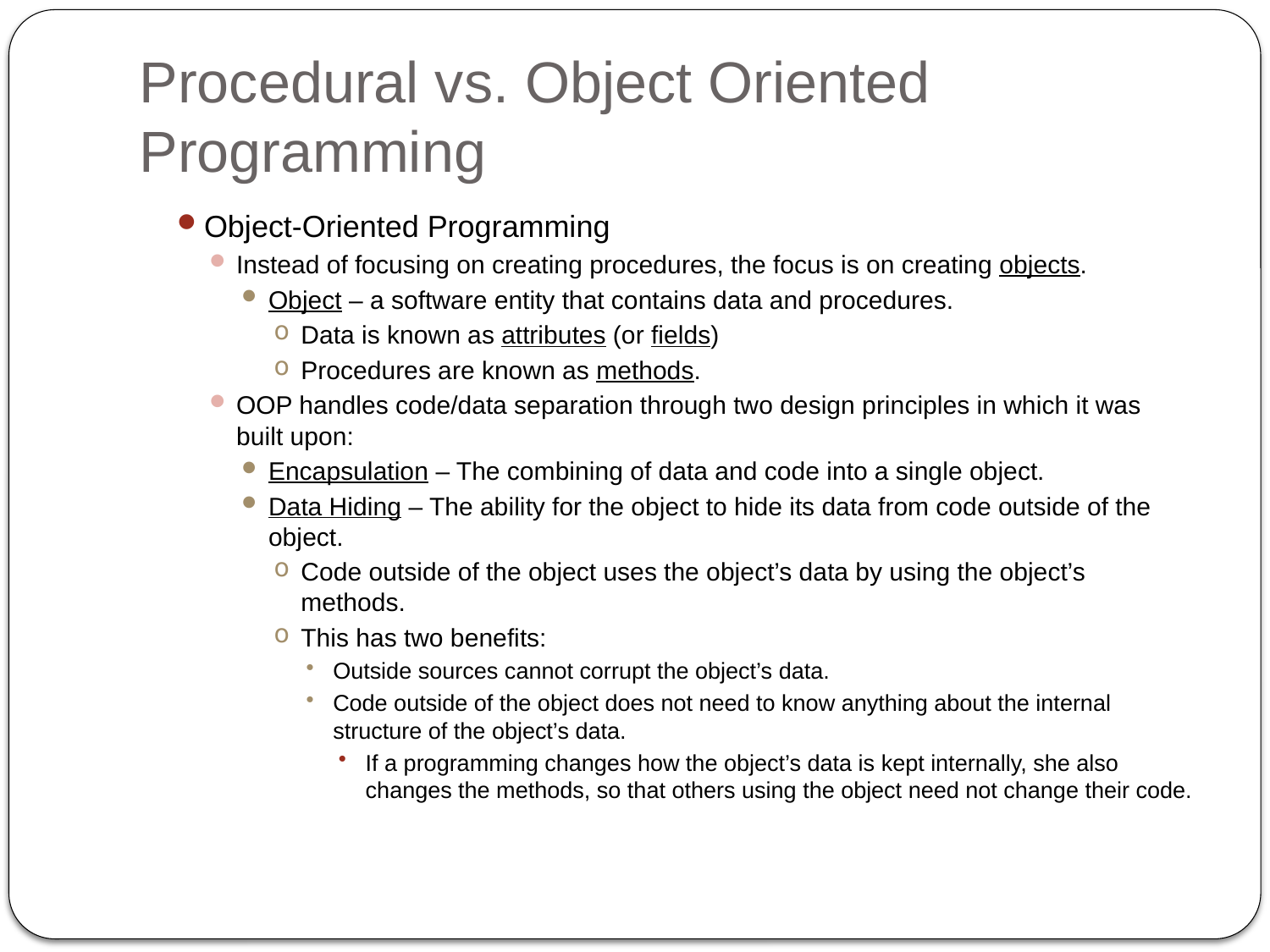

# Procedural vs. Object Oriented Programming
Object-Oriented Programming
Instead of focusing on creating procedures, the focus is on creating objects.
Object – a software entity that contains data and procedures.
Data is known as attributes (or fields)
Procedures are known as methods.
OOP handles code/data separation through two design principles in which it was built upon:
Encapsulation – The combining of data and code into a single object.
Data Hiding – The ability for the object to hide its data from code outside of the object.
Code outside of the object uses the object’s data by using the object’s methods.
This has two benefits:
Outside sources cannot corrupt the object’s data.
Code outside of the object does not need to know anything about the internal structure of the object’s data.
If a programming changes how the object’s data is kept internally, she also changes the methods, so that others using the object need not change their code.